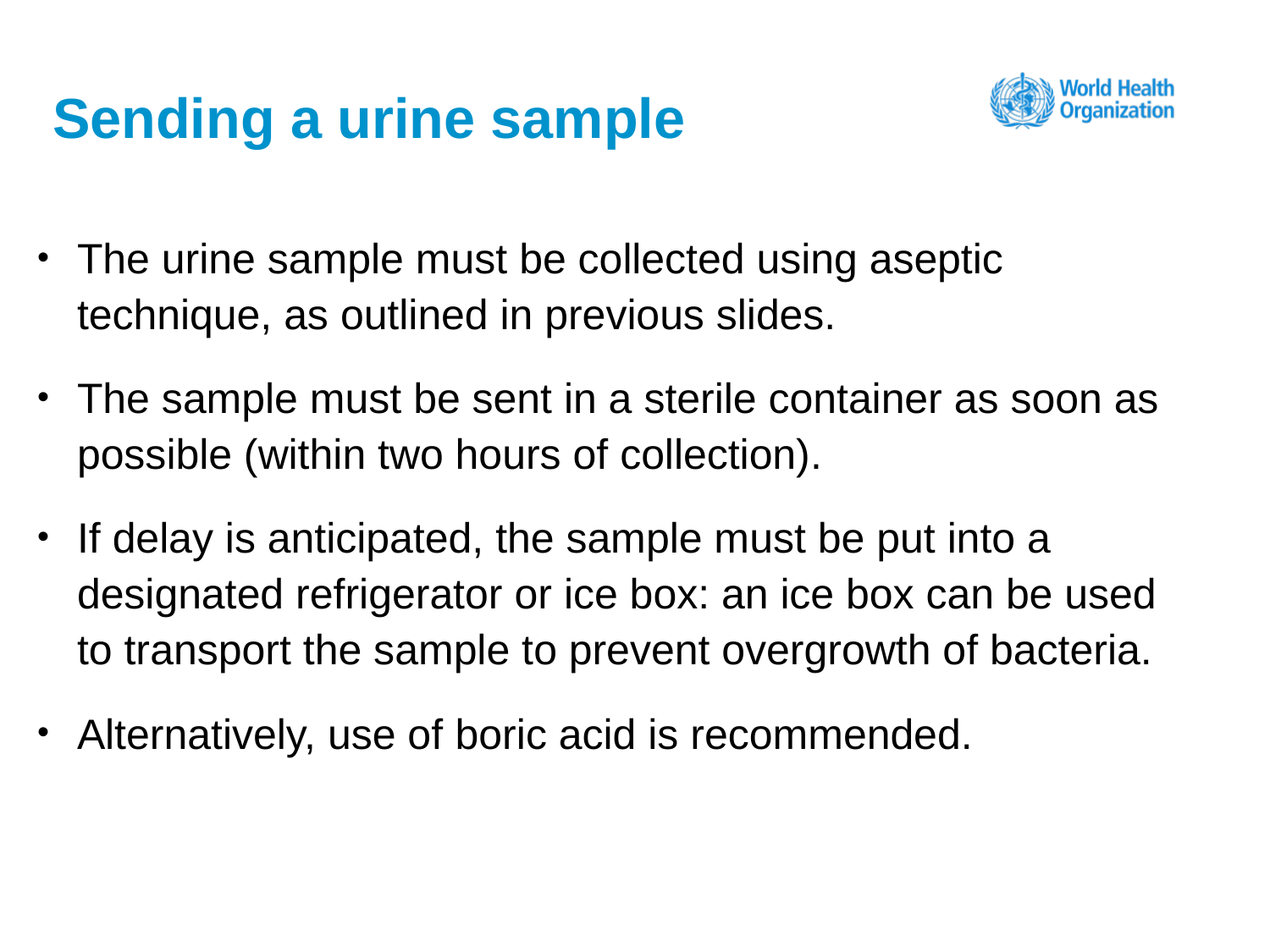

# Sending a urine sample
The urine sample must be collected using aseptic technique, as outlined in previous slides.
The sample must be sent in a sterile container as soon as possible (within two hours of collection).
If delay is anticipated, the sample must be put into a designated refrigerator or ice box: an ice box can be used to transport the sample to prevent overgrowth of bacteria.
Alternatively, use of boric acid is recommended.